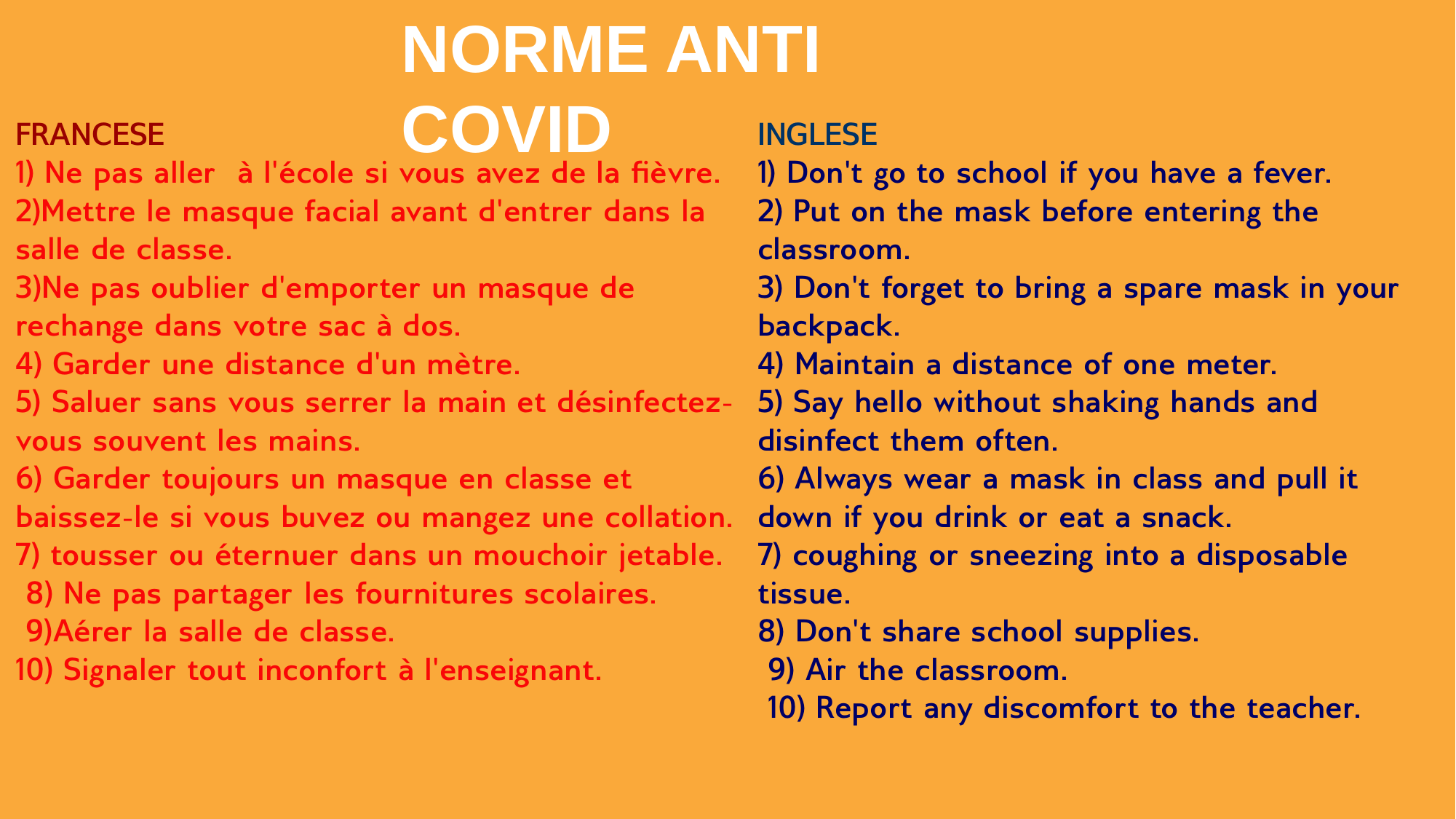

NORME ANTI COVID
FRANCESE
1) Ne pas aller  à l'école si vous avez de la fièvre.
2)Mettre le masque facial avant d'entrer dans la salle de classe.
3)Ne pas oublier d'emporter un masque de rechange dans votre sac à dos.
4) Garder une distance d'un mètre.
5) Saluer sans vous serrer la main et désinfectez-vous souvent les mains.
6) Garder toujours un masque en classe et baissez-le si vous buvez ou mangez une collation.
7) tousser ou éternuer dans un mouchoir jetable.
 8) Ne pas partager les fournitures scolaires.
 9)Aérer la salle de classe.
10) Signaler tout inconfort à l'enseignant.

INGLESE
1) Don't go to school if you have a fever.
2) Put on the mask before entering the classroom.
3) Don't forget to bring a spare mask in your backpack.
4) Maintain a distance of one meter.
5) Say hello without shaking hands and disinfect them often.
6) Always wear a mask in class and pull it down if you drink or eat a snack.
7) coughing or sneezing into a disposable tissue.
8) Don't share school supplies.
 9) Air the classroom.
 10) Report any discomfort to the teacher.